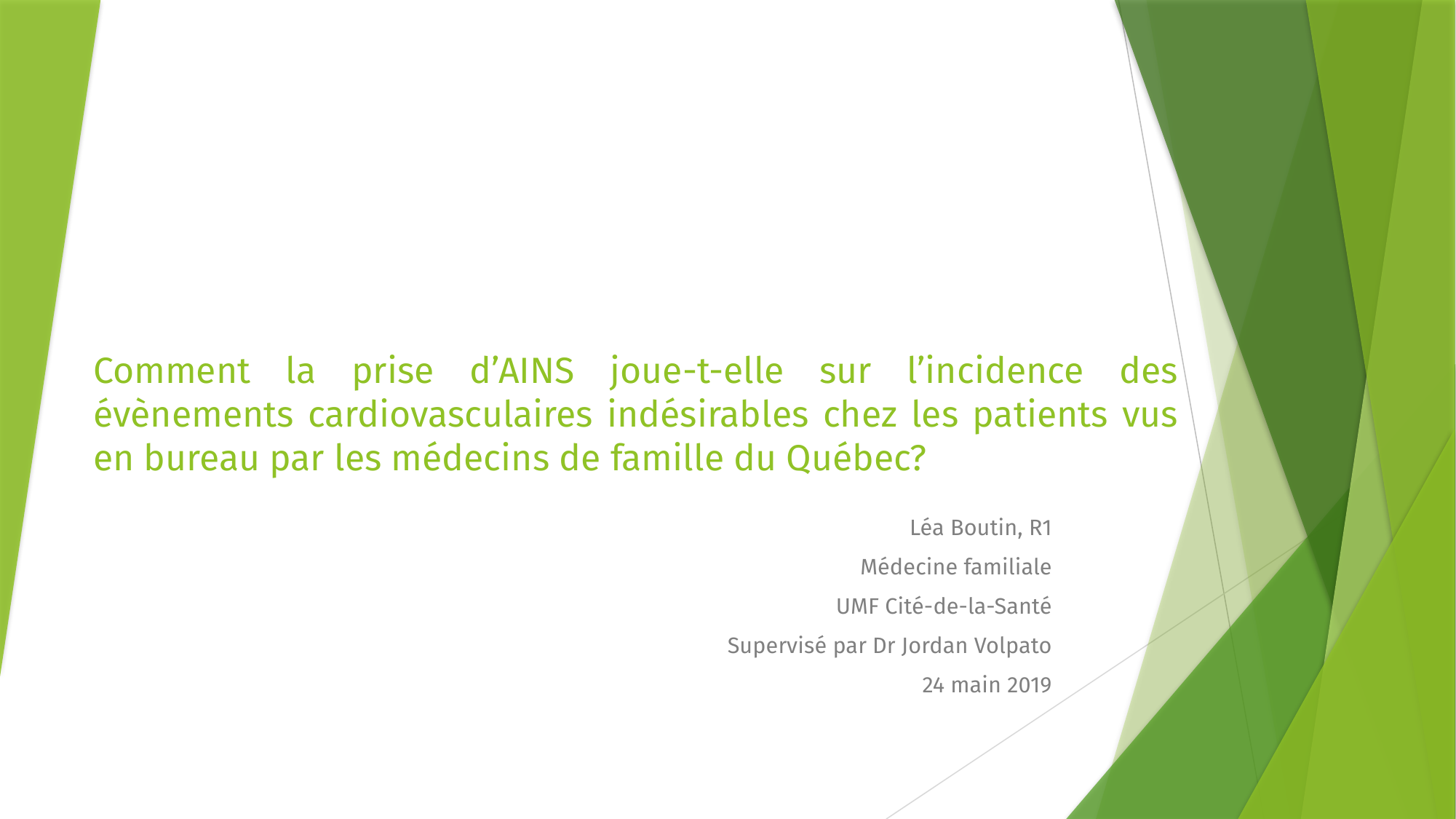

# Comment la prise d’AINS joue-t-elle sur l’incidence des évènements cardiovasculaires indésirables chez les patients vus en bureau par les médecins de famille du Québec?
Léa Boutin, R1
Médecine familiale
UMF Cité-de-la-Santé
Supervisé par Dr Jordan Volpato
24 main 2019